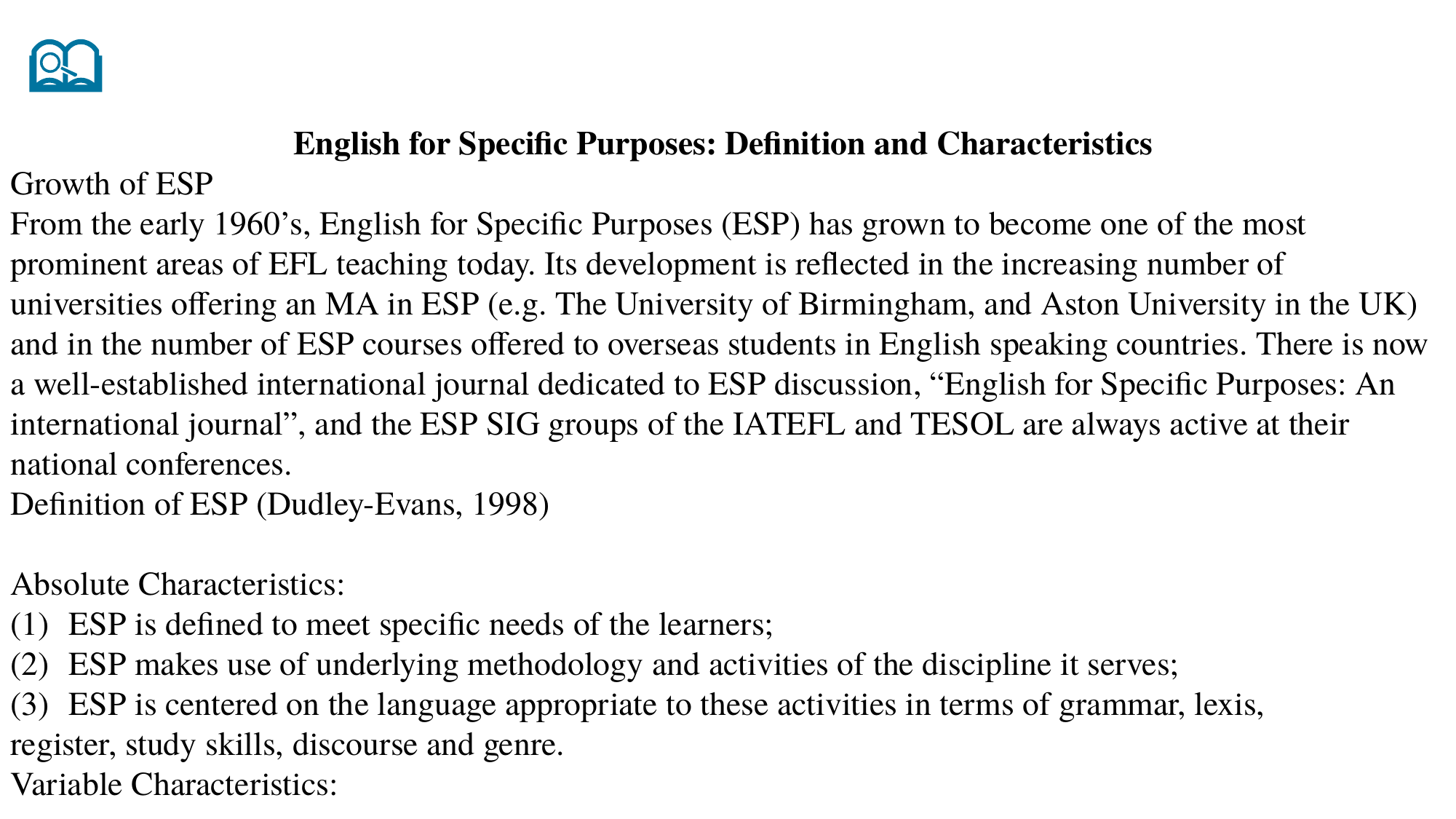

English for Specific Purposes: Definition and Characteristics
Growth of ESP
From the early 1960’s, English for Specific Purposes (ESP) has grown to become one of the most prominent areas of EFL teaching today. Its development is reflected in the increasing number of universities offering an MA in ESP (e.g. The University of Birmingham, and Aston University in the UK) and in the number of ESP courses offered to overseas students in English speaking countries. There is now a well-established international journal dedicated to ESP discussion, “English for Specific Purposes: An international journal”, and the ESP SIG groups of the IATEFL and TESOL are always active at their national conferences.
Definition of ESP (Dudley-Evans, 1998)
Absolute Characteristics:
(1)  ESP is defined to meet specific needs of the learners;
(2)  ESP makes use of underlying methodology and activities of the discipline it serves;
(3)  ESP is centered on the language appropriate to these activities in terms of grammar, lexis,
register, study skills, discourse and genre.
Variable Characteristics: